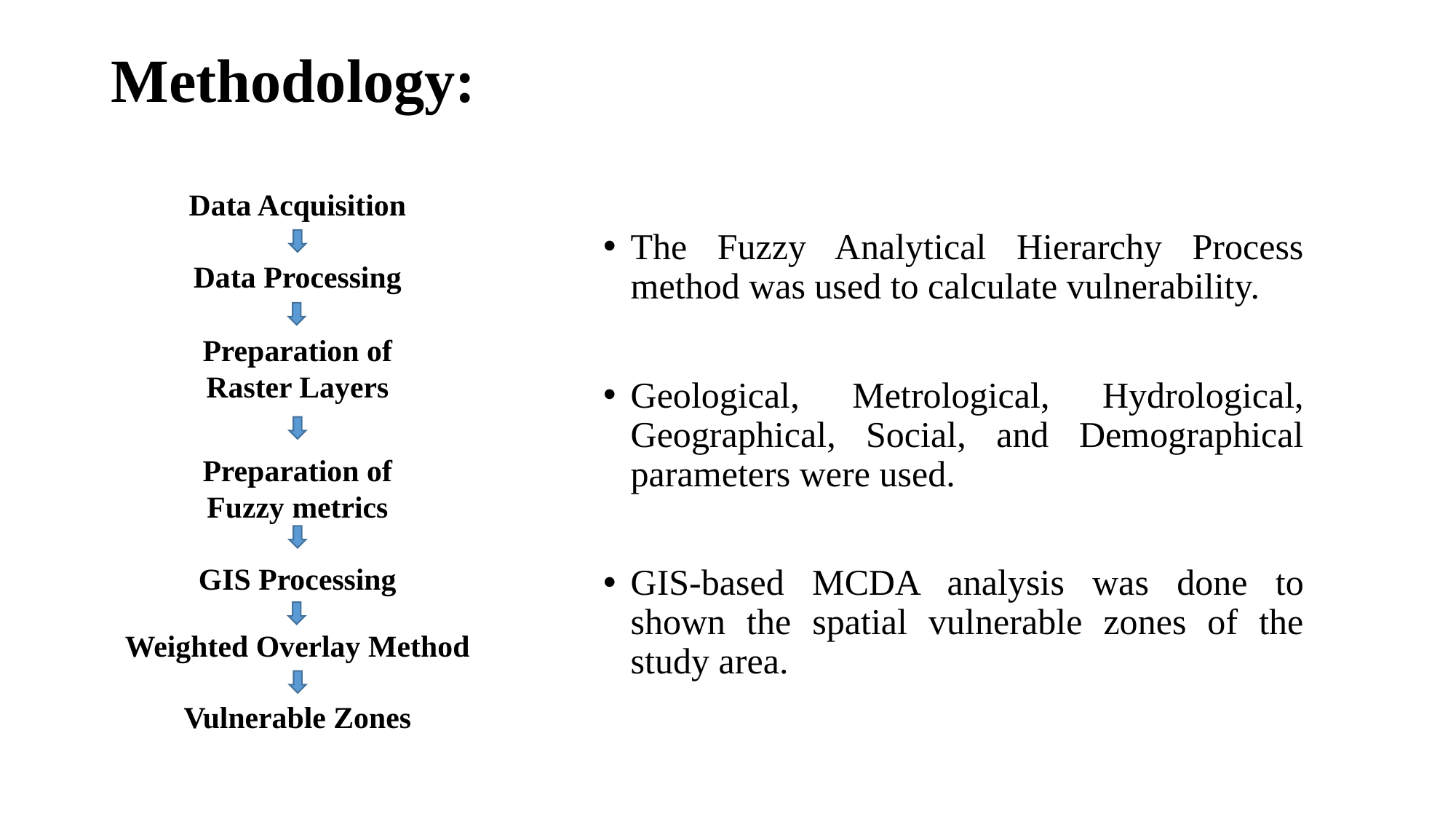

# Methodology:
Data Acquisition

Data Processing

Preparation of Raster Layers

Preparation of Fuzzy metrics

GIS Processing

Weighted Overlay Method

Vulnerable Zones
The Fuzzy Analytical Hierarchy Process method was used to calculate vulnerability.

Geological, Metrological, Hydrological, Geographical, Social, and Demographical parameters were used.

GIS-based MCDA analysis was done to shown the spatial vulnerable zones of the study area.